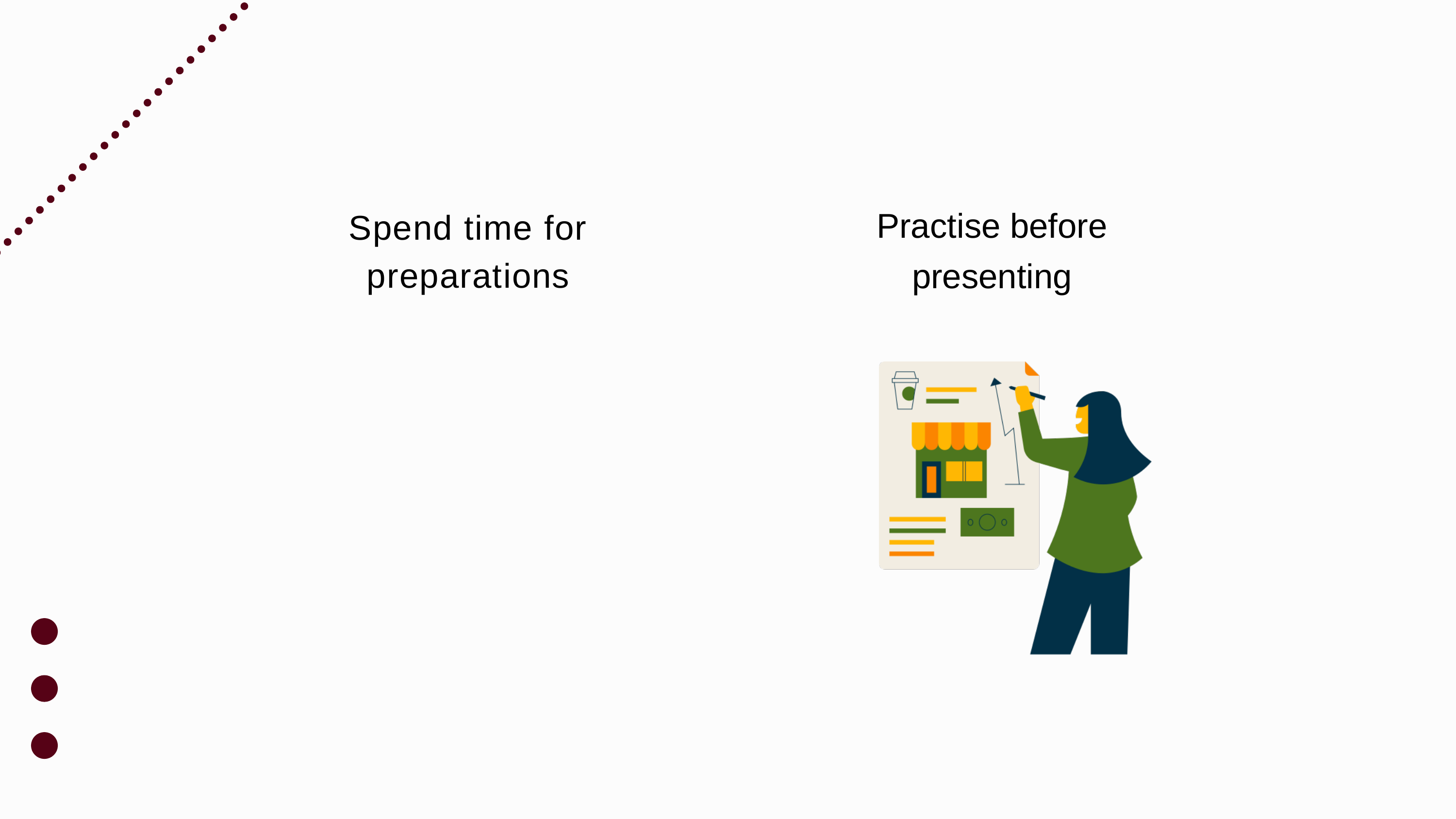

Practise before presenting
Spend time for preparations